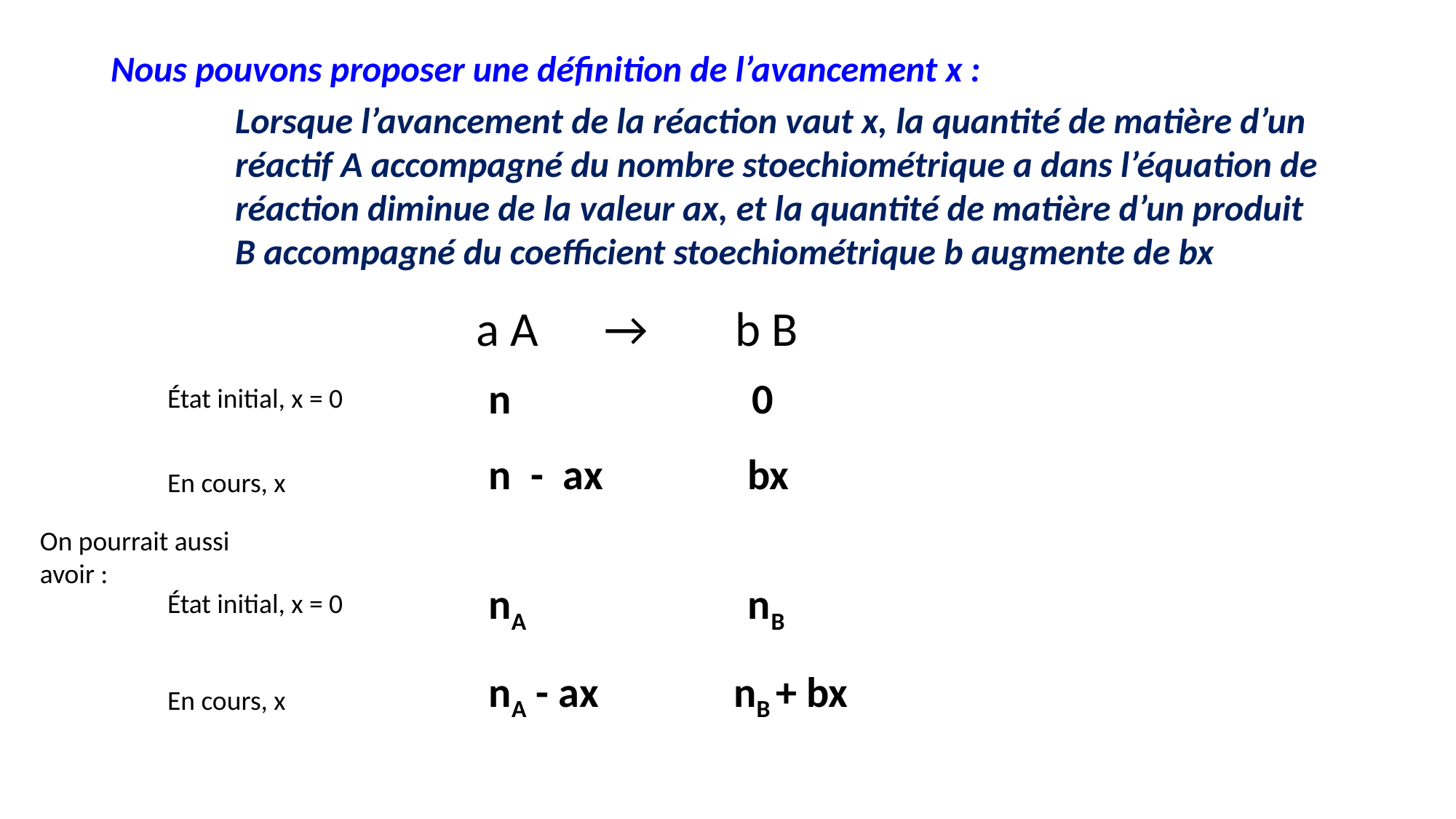

Nous pouvons proposer une définition de l’avancement x :
Lorsque l’avancement de la réaction vaut x, la quantité de matière d’un réactif A accompagné du nombre stoechiométrique a dans l’équation de réaction diminue de la valeur ax, et la quantité de matière d’un produit B accompagné du coefficient stoechiométrique b augmente de bx
a A      →        b B
n                         0
État initial, x = 0
n  -  ax               bx
En cours, x
On pourrait aussi avoir :
nA                       nB
État initial, x = 0
nA - ax              nB + bx
En cours, x